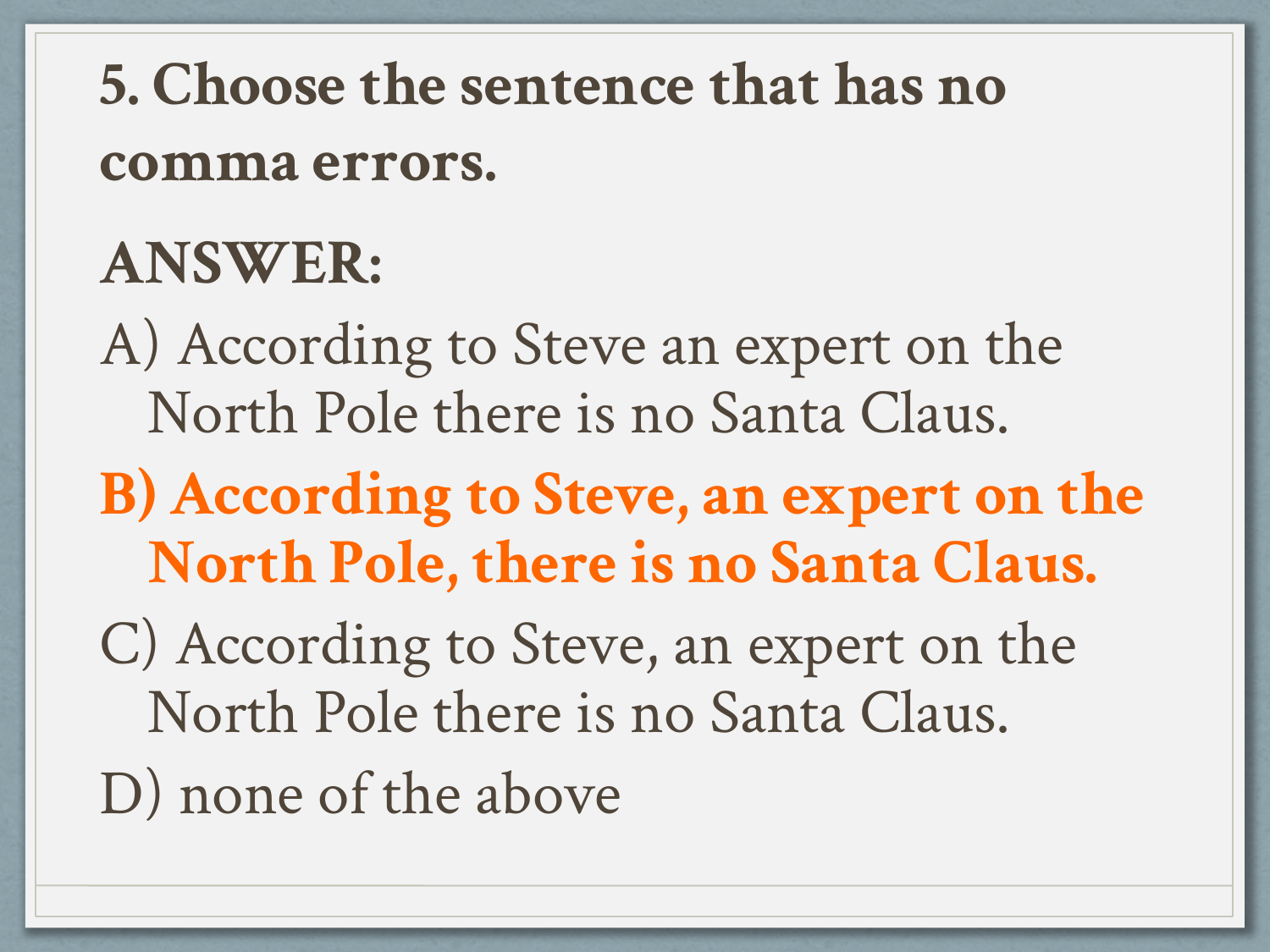

5. Choose the sentence that has no 	comma errors.
ANSWER:
A) According to Steve an expert on the 	North Pole there is no Santa Claus.
B) According to Steve, an expert on the 	North Pole, there is no Santa Claus.
C) According to Steve, an expert on the 	North Pole there is no Santa Claus.
D) none of the above